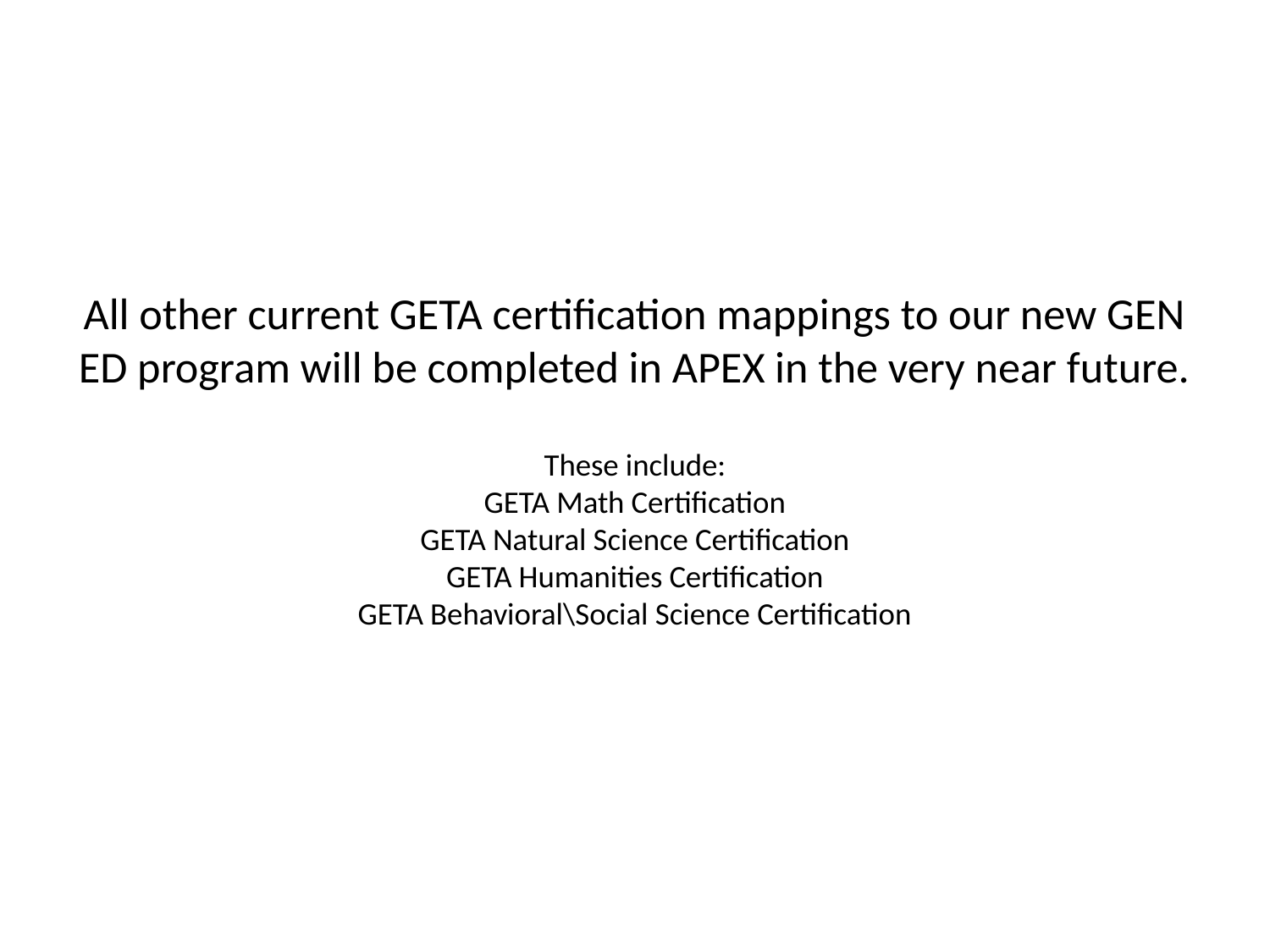

# All other current GETA certification mappings to our new GEN ED program will be completed in APEX in the very near future. These include: GETA Math Certification GETA Natural Science Certification GETA Humanities Certification GETA Behavioral\Social Science Certification